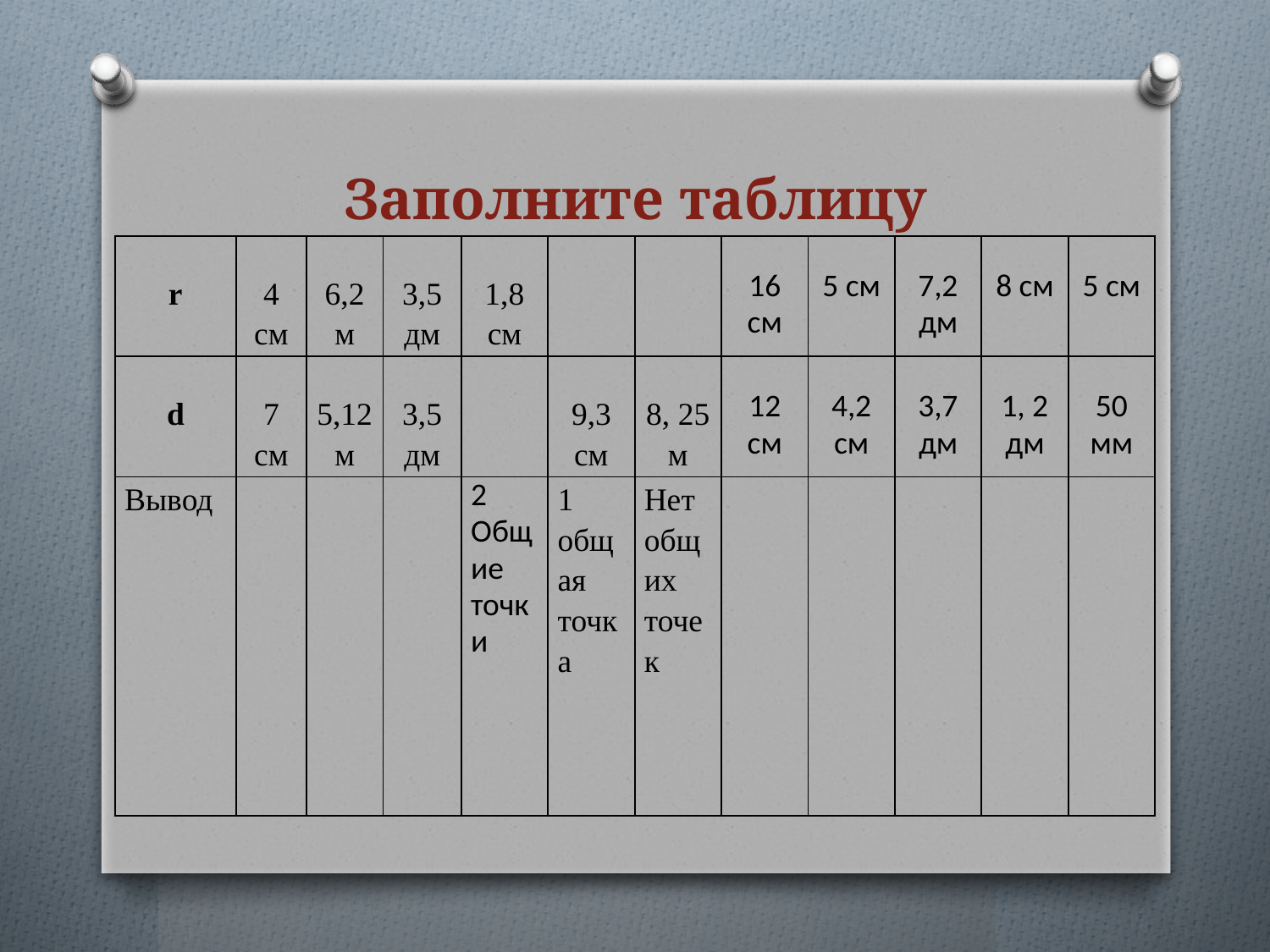

# Заполните таблицу
| r | 4 см | 6,2 м | 3,5 дм | 1,8 см |  |  | 16 см | 5 см | 7,2 дм | 8 см | 5 см |
| --- | --- | --- | --- | --- | --- | --- | --- | --- | --- | --- | --- |
| d | 7 см | 5,12 м | 3,5 дм |  | 9,3 см | 8, 25 м | 12 см | 4,2 см | 3,7 дм | 1, 2 дм | 50 мм |
| Вывод |  |  |  | 2 Общие точки | 1 общая точка | Нет общих точек |  |  |  |  |  |